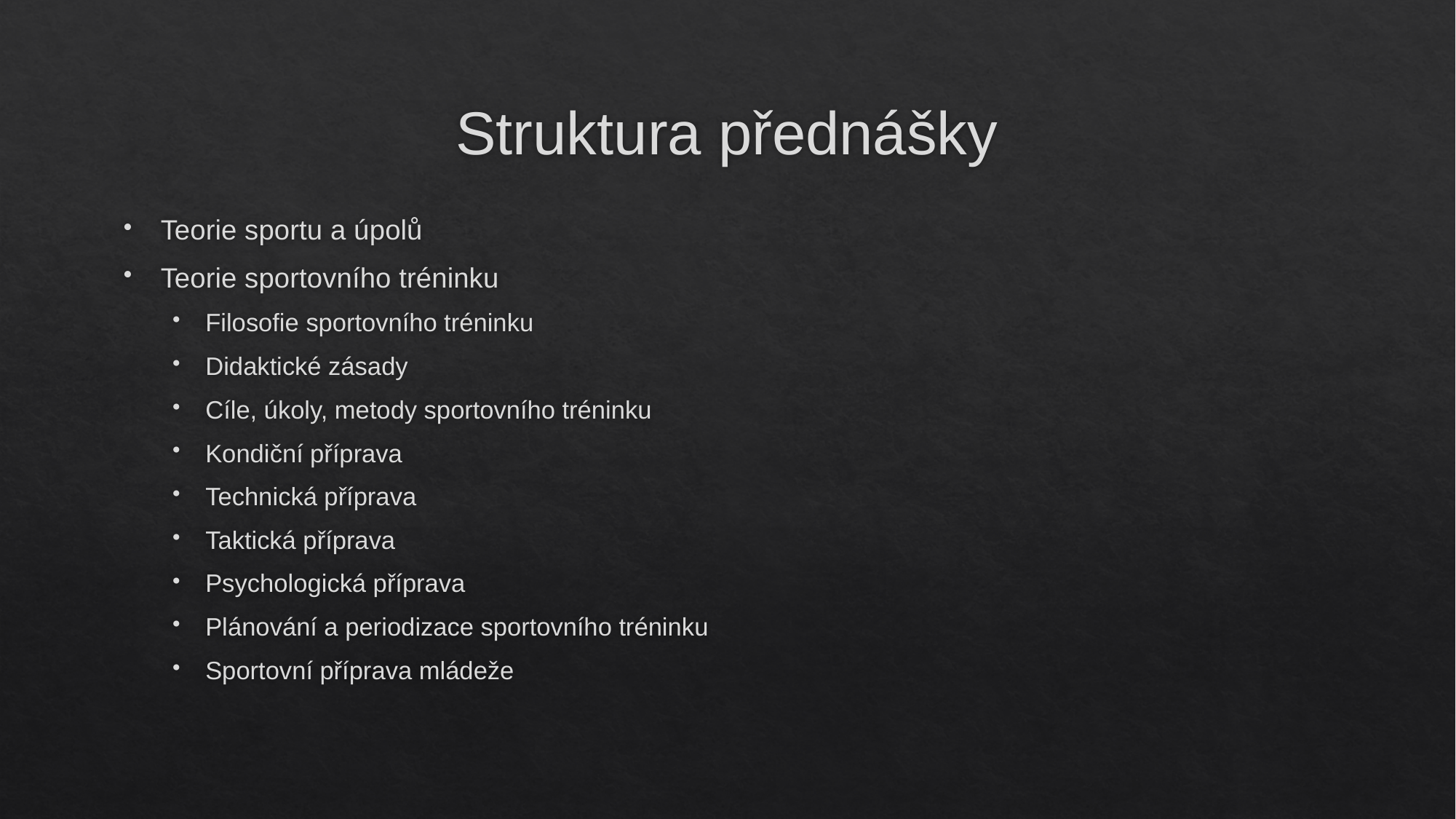

# Struktura přednášky
Teorie sportu a úpolů
Teorie sportovního tréninku
Filosofie sportovního tréninku
Didaktické zásady
Cíle, úkoly, metody sportovního tréninku
Kondiční příprava
Technická příprava
Taktická příprava
Psychologická příprava
Plánování a periodizace sportovního tréninku
Sportovní příprava mládeže